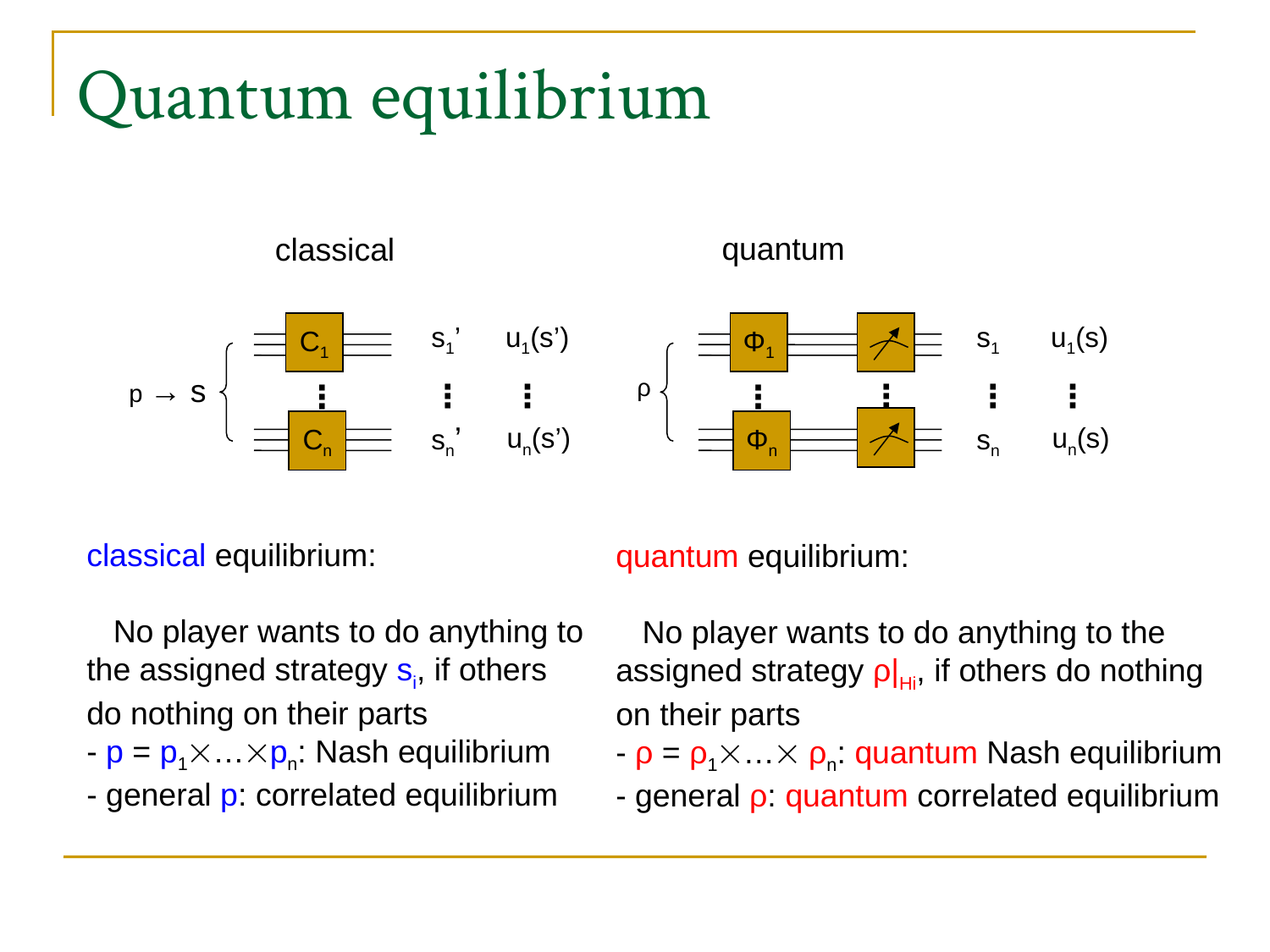

# Quantum equilibrium
quantum
classical
C1
s1’
u1(s’)
Φ1

s1
u1(s)

p → s
ρ
⋮
⋮
⋮
⋮
⋮
⋮
⋮

Cn
Φn
sn’
un(s’)
un(s)
sn

classical equilibrium:

   No player wants to do anything to the assigned strategy si, if others do nothing on their parts
- p = p1×…×pn: Nash equilibrium
- general p: correlated equilibrium

quantum equilibrium:

   No player wants to do anything to the assigned strategy ρ|Hi, if others do nothing on their parts
- ρ = ρ1×…× ρn: quantum Nash equilibrium
- general ρ: quantum correlated equilibrium